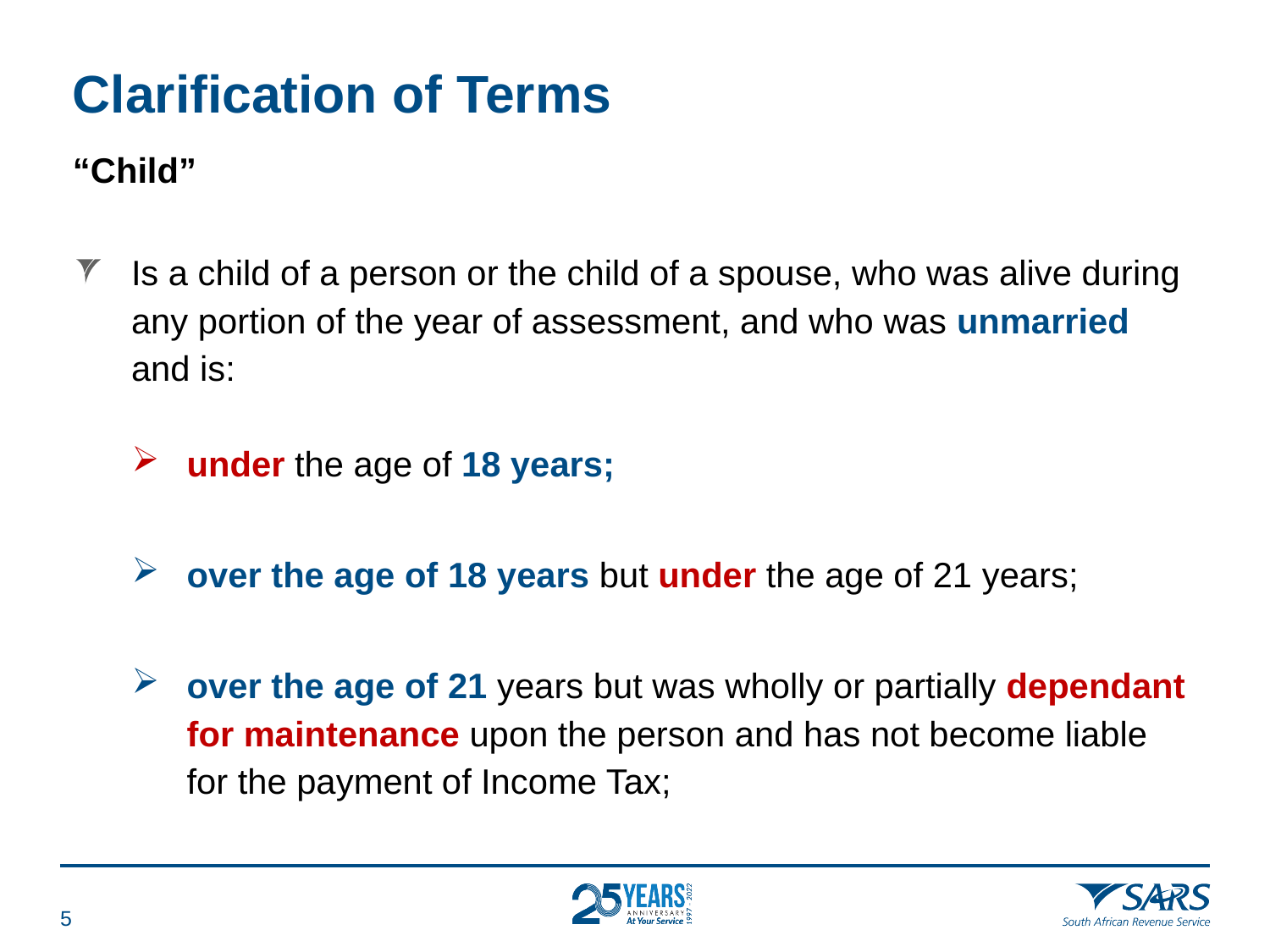

# Clarification of Terms
“Child”
Is a child of a person or the child of a spouse, who was alive during any portion of the year of assessment, and who was unmarried and is:

under the age of 18 years;

over the age of 18 years but under the age of 21 years;

over the age of 21 years but was wholly or partially dependant for maintenance upon the person and has not become liable for the payment of Income Tax;
5